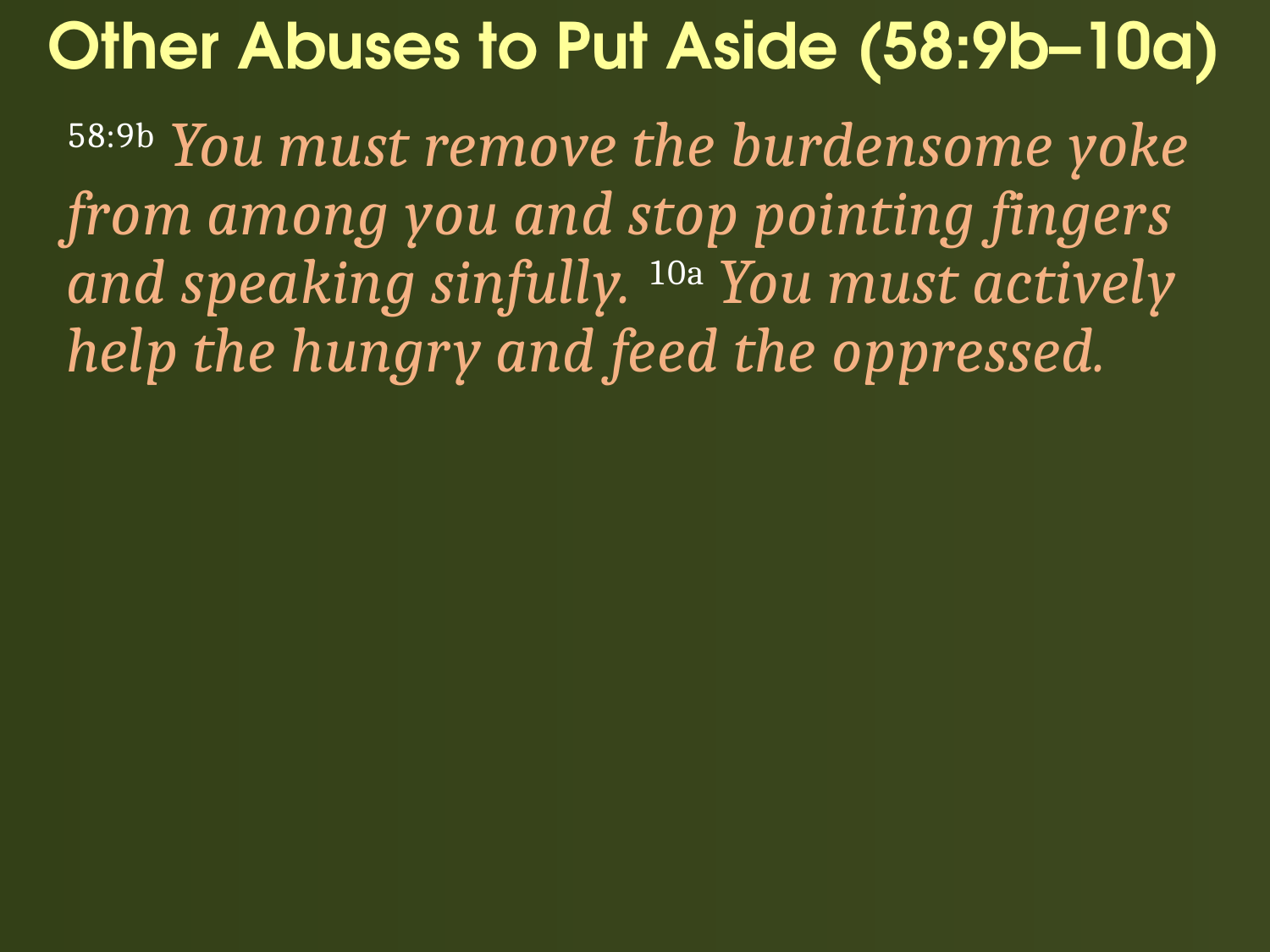

# Other Abuses to Put Aside (58:9b–10a)
58:9b You must remove the burdensome yoke from among you and stop pointing fingers and speaking sinfully. 10a You must actively help the hungry and feed the oppressed.